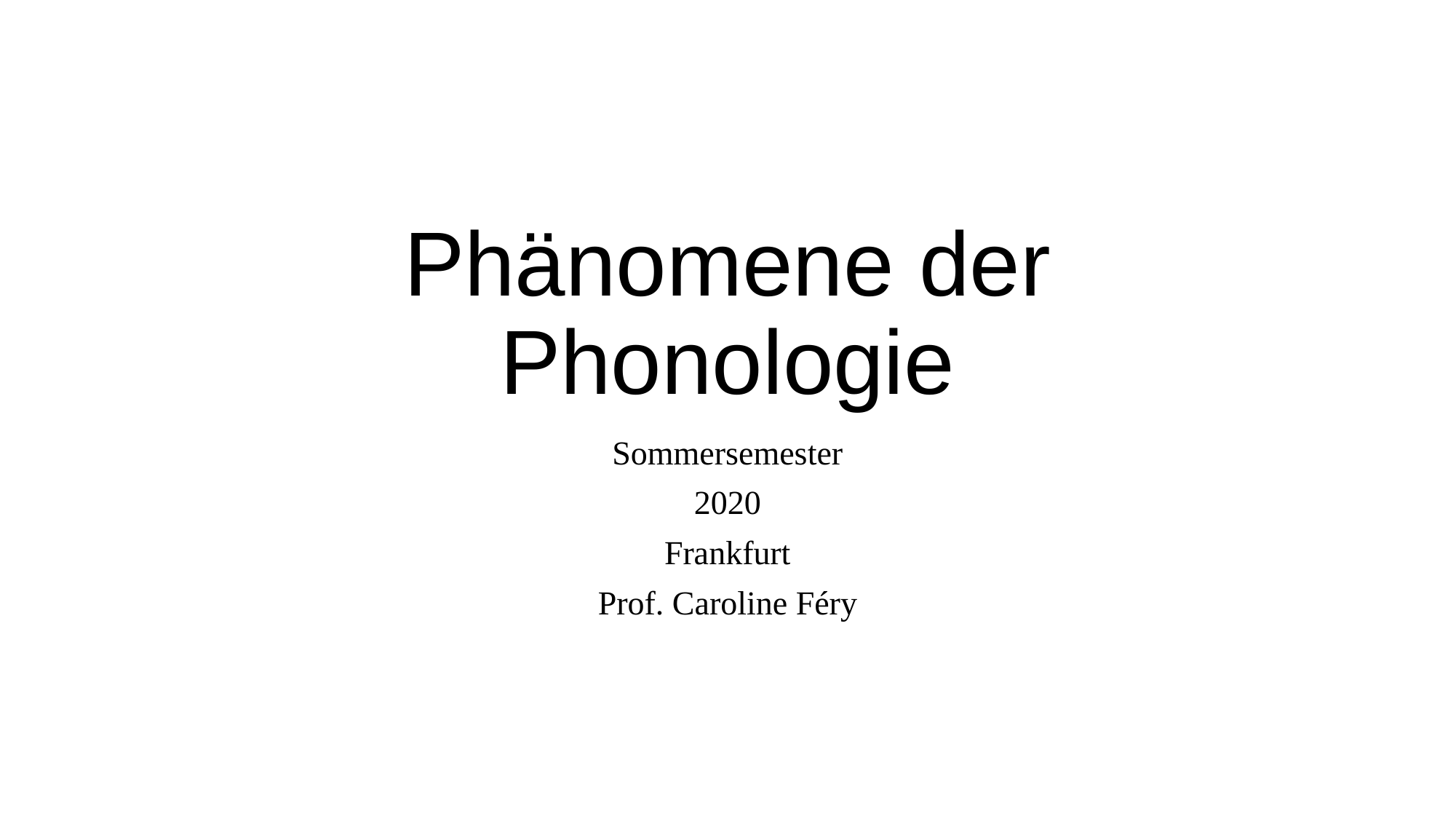

# Phänomene der Phonologie
Sommersemester
2020
Frankfurt
Prof. Caroline Féry